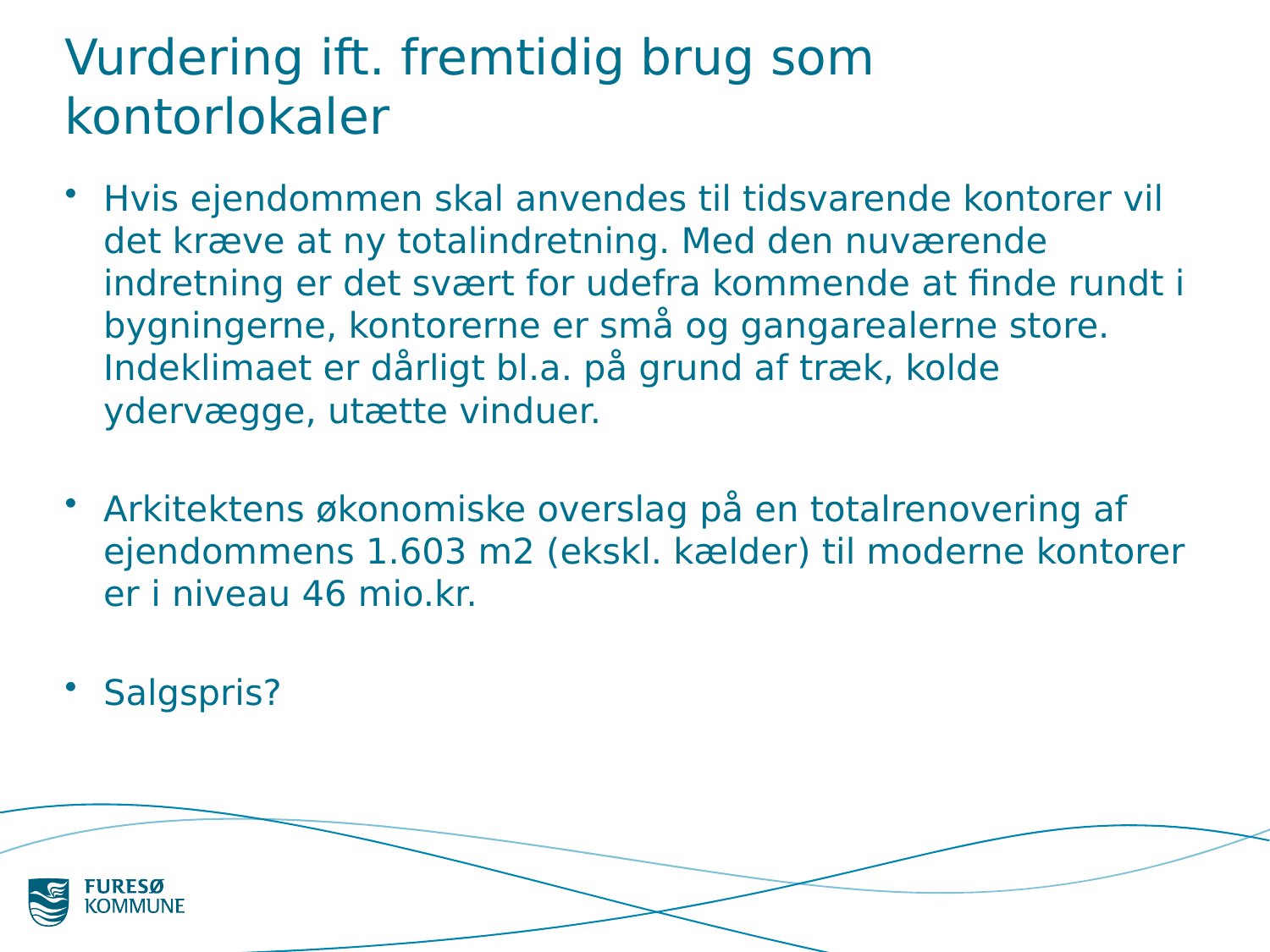

# Vurdering ift. fremtidig brug som kontorlokaler
Hvis ejendommen skal anvendes til tidsvarende kontorer vil det kræve at ny totalindretning. Med den nuværende indretning er det svært for udefra kommende at finde rundt i bygningerne, kontorerne er små og gangarealerne store. Indeklimaet er dårligt bl.a. på grund af træk, kolde ydervægge, utætte vinduer.

Arkitektens økonomiske overslag på en totalrenovering af ejendommens 1.603 m2 (ekskl. kælder) til moderne kontorer er i niveau 46 mio.kr.

Salgspris?